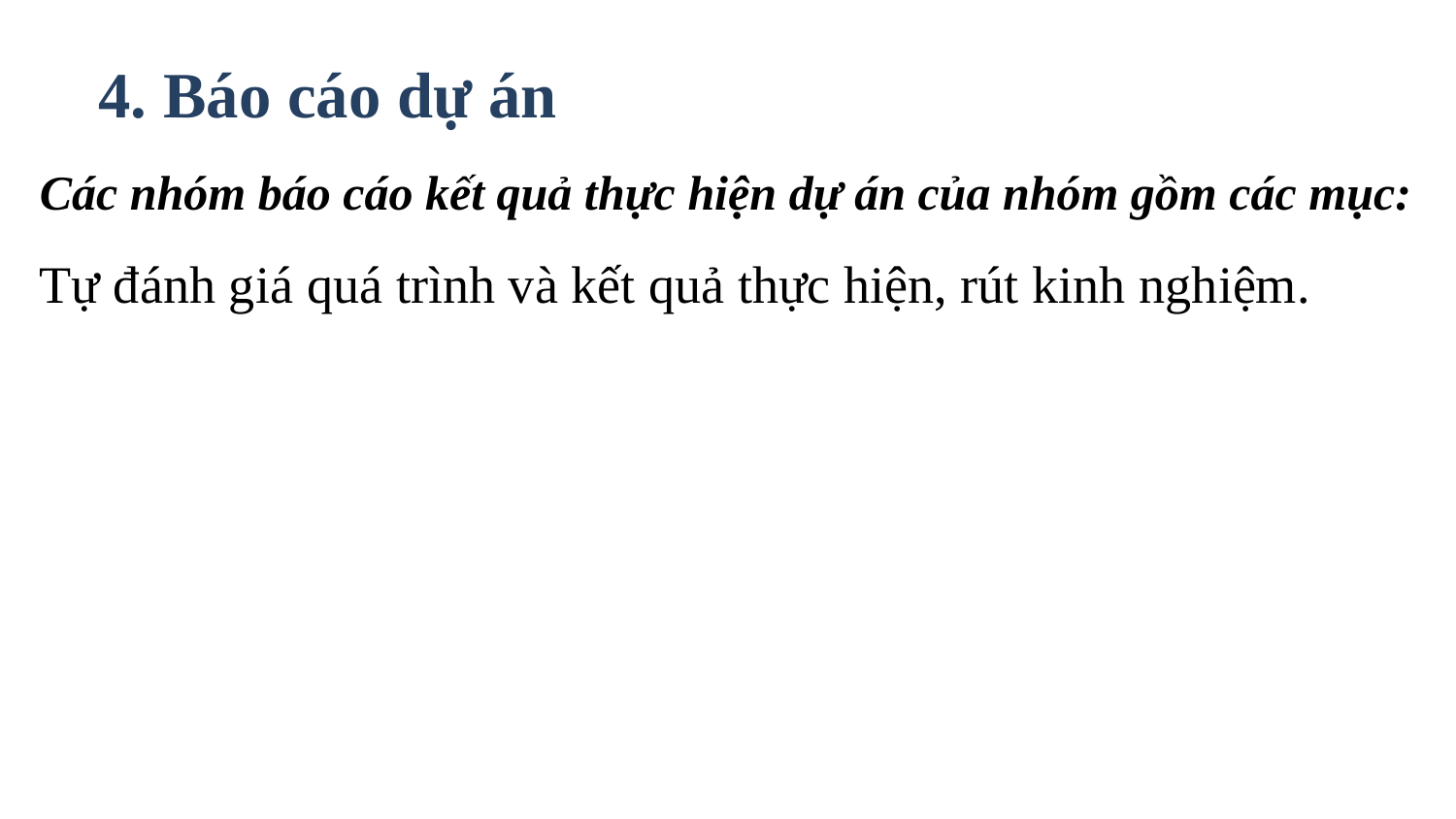

# 4. Báo cáo dự án
Các nhóm báo cáo kết quả thực hiện dự án của nhóm gồm các mục:
Tự đánh giá quá trình và kết quả thực hiện, rút kinh nghiệm.